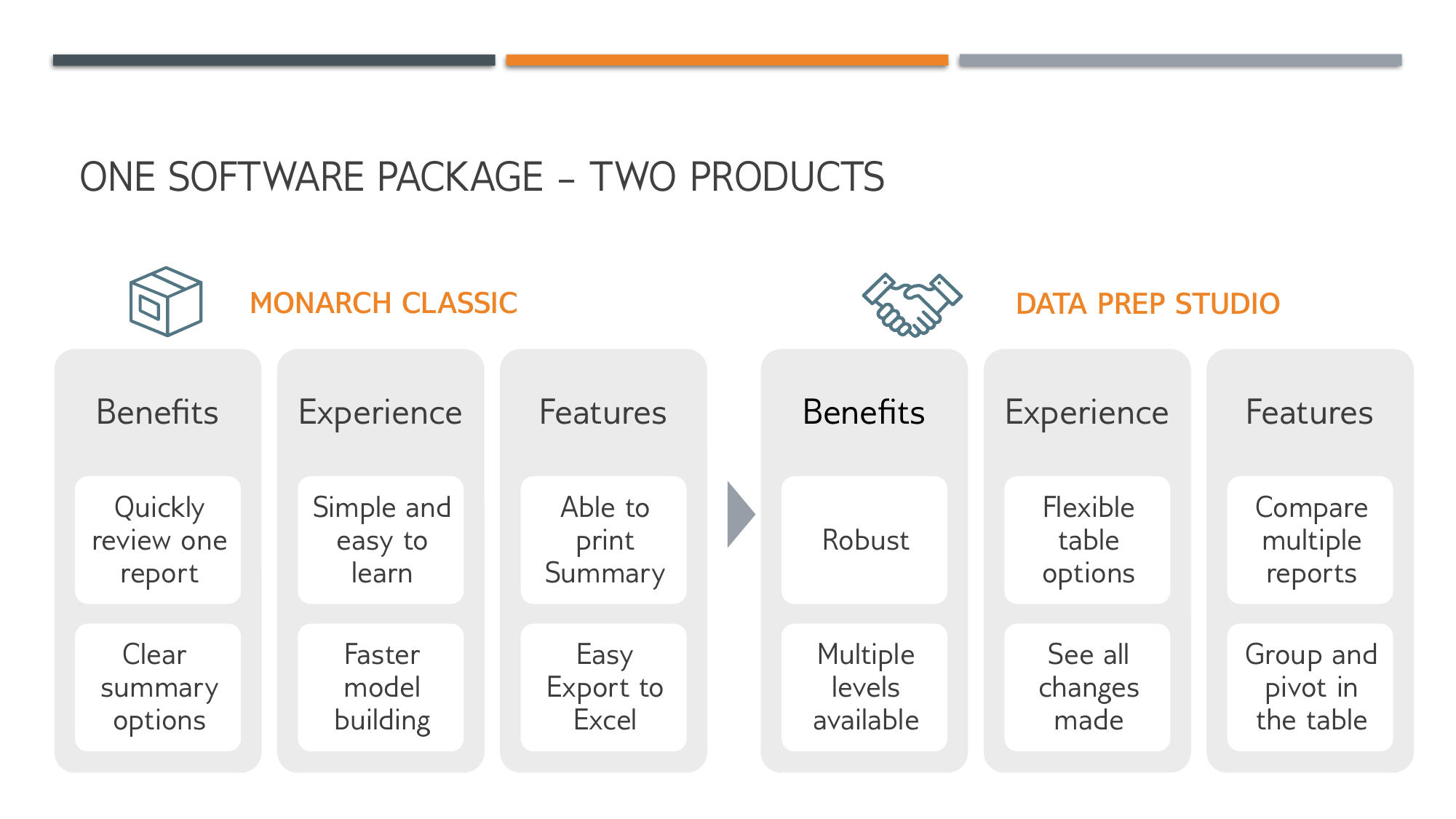

# One software package – two products

MONARCH CLASSIC
DATA PREP STUDIO
Benefits
Quickly review one report
Clear  summary options
Experience
Simple and easy to learn
Faster model building
Features
Able to print Summary
Easy Export to Excel
Benefits
Robust
Multiple levels available
Experience
Flexible table options
See all changes made
Features
Compare multiple reports
Group and pivot in the table